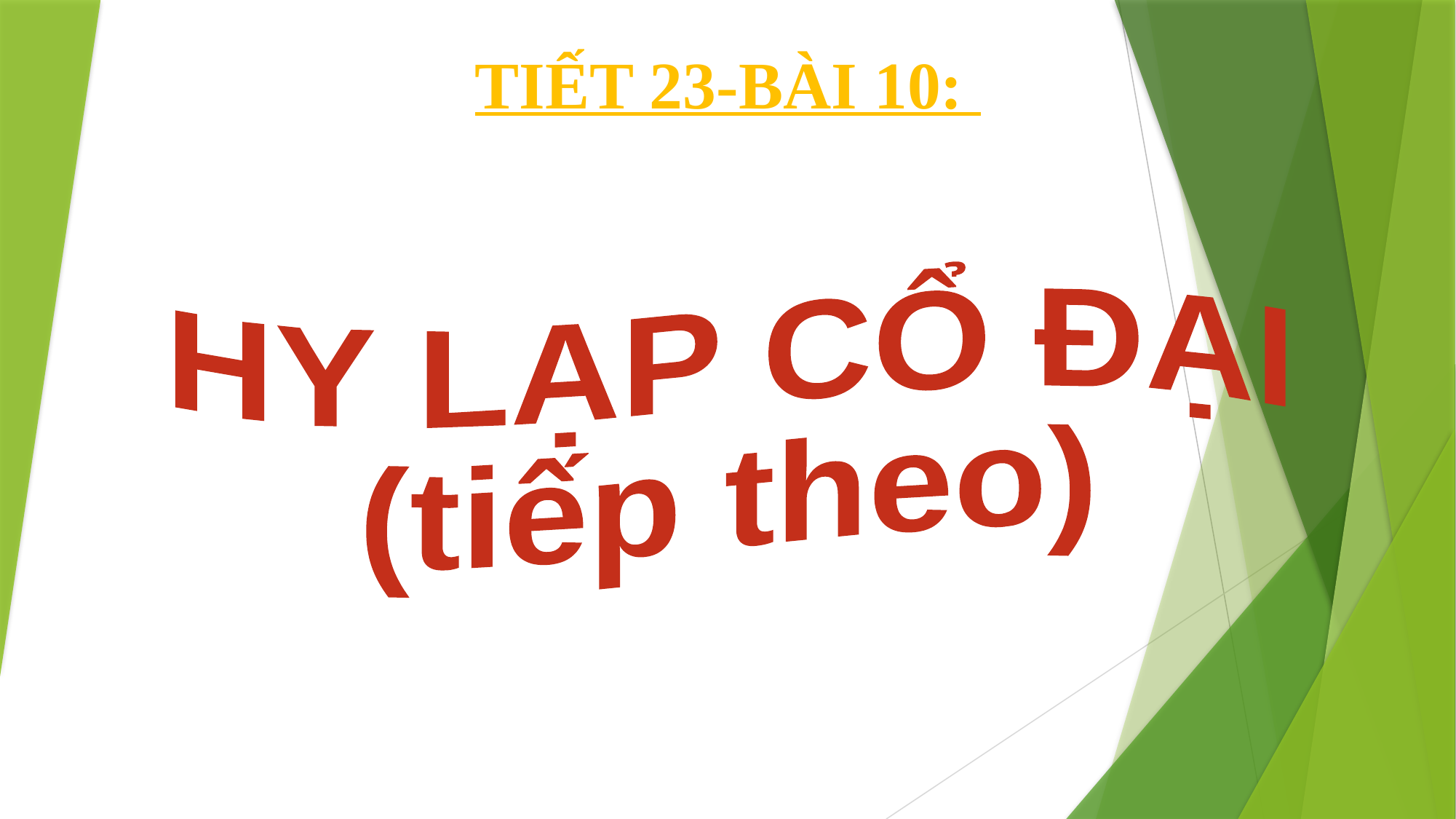

TIẾT 23-BÀI 10:
HY LẠP CỔ ĐẠI
(tiếp theo)